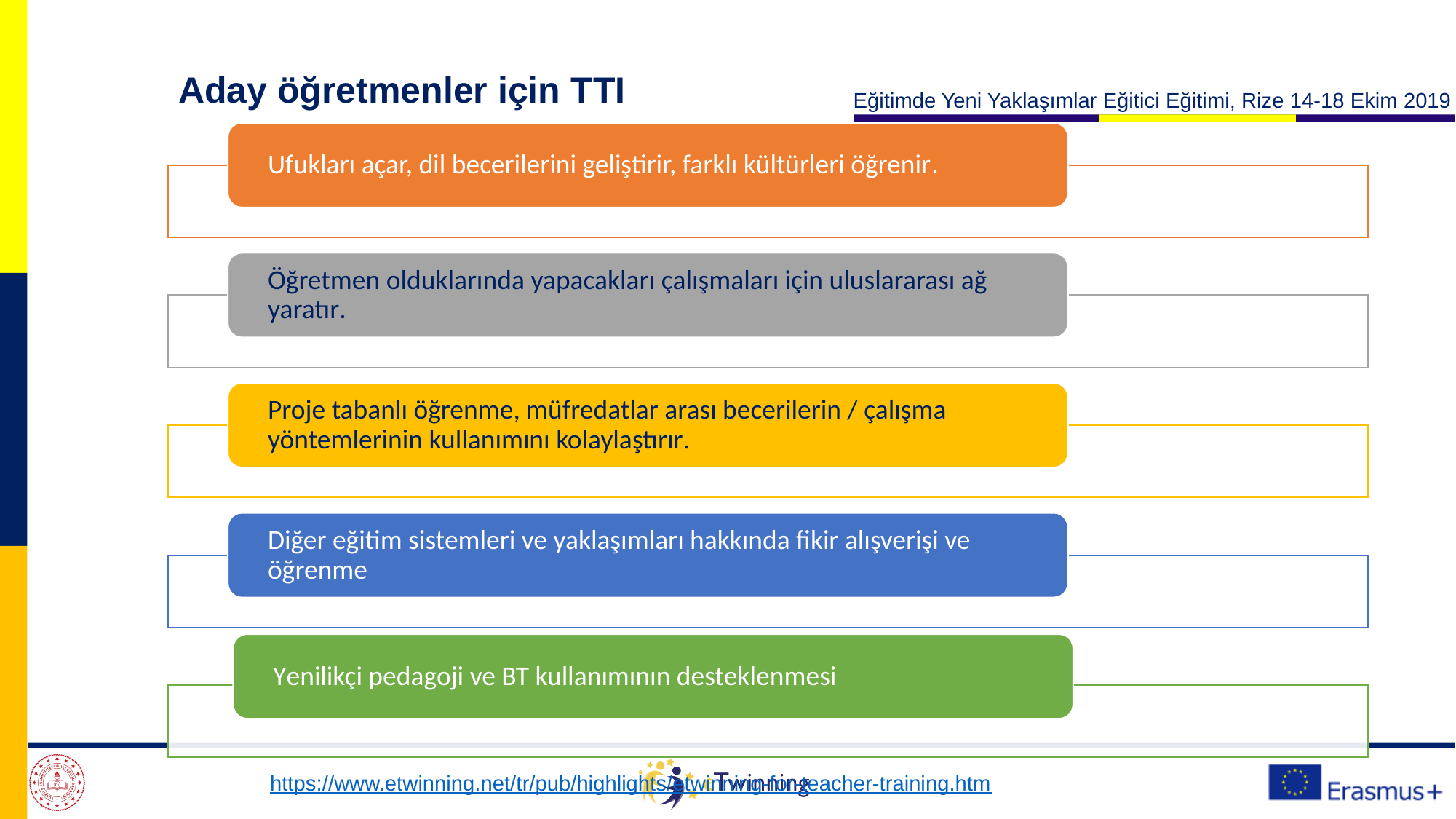

Aday öğretmenler için TTI
Ufukları açar, dil becerilerini geliştirir, farklı kültürleri öğrenir.
Öğretmen olduklarında yapacakları çalışmaları için uluslararası ağ yaratır.
Proje tabanlı öğrenme, müfredatlar arası becerilerin / çalışma yöntemlerinin kullanımını kolaylaştırır.
Diğer eğitim sistemleri ve yaklaşımları hakkında fikir alışverişi ve öğrenme
Yenilikçi pedagoji ve BT kullanımının desteklenmesi
https://www.etwinning.net/tr/pub/highlights/etwinning-for-teacher-training.htm